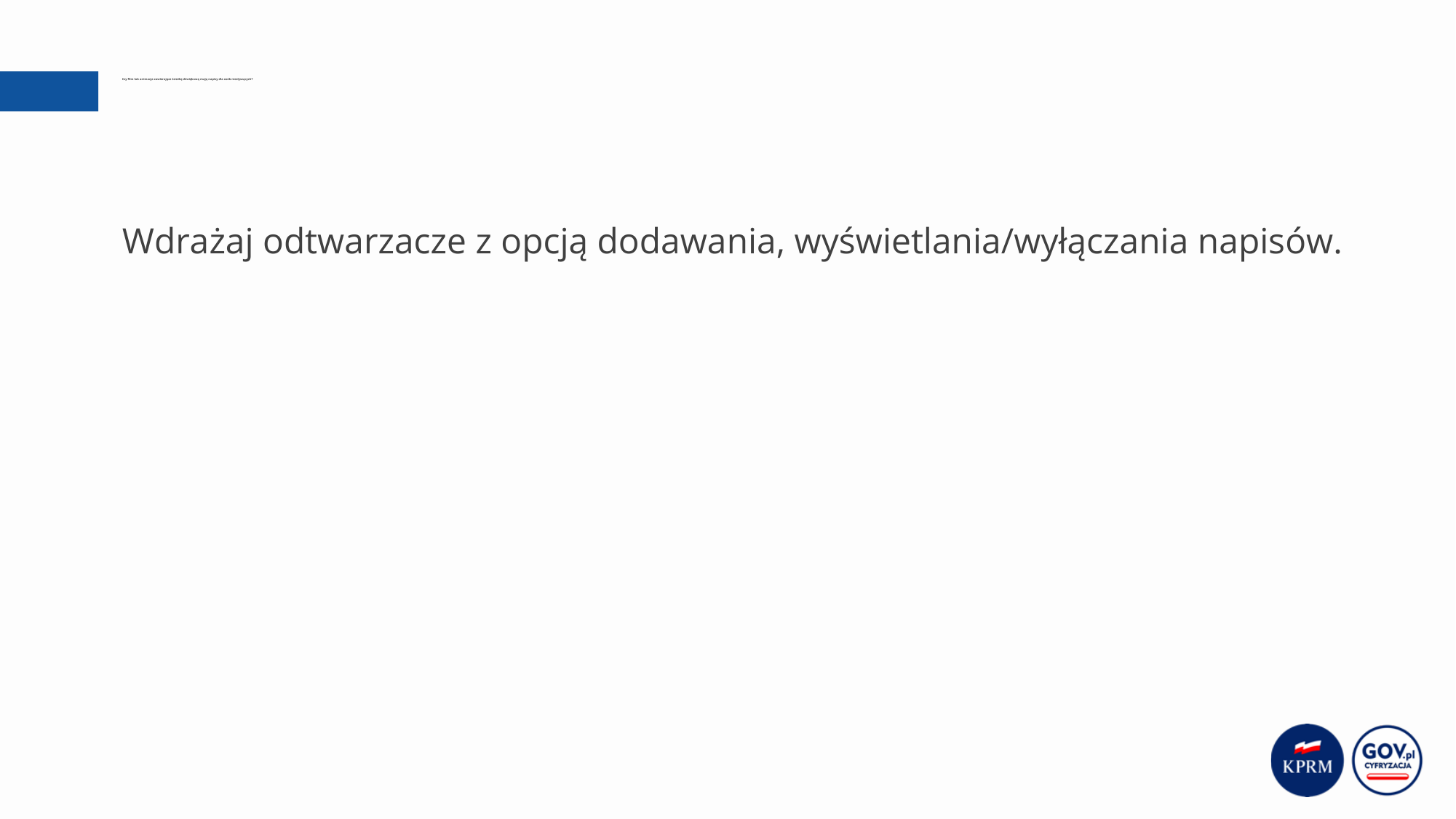

# Czy film lub animacja zawierające ścieżkę dźwiękową mają napisy dla osób niesłyszących?
Wdrażaj odtwarzacze z opcją dodawania, wyświetlania/wyłączania napisów.